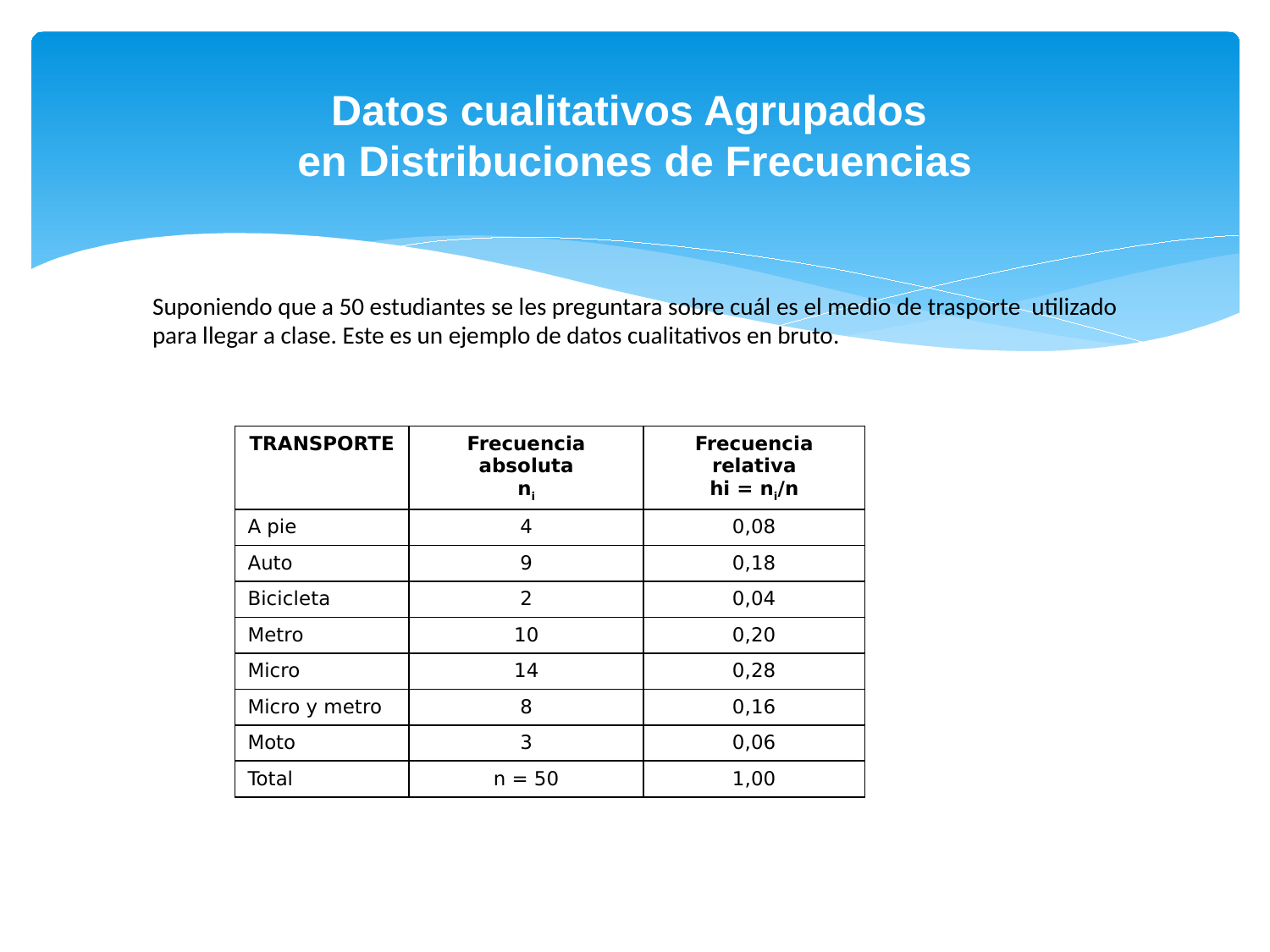

# Datos cualitativos Agrupados en Distribuciones de Frecuencias
Suponiendo que a 50 estudiantes se les preguntara sobre cuál es el medio de trasporte  utilizado para llegar a clase. Este es un ejemplo de datos cualitativos en bruto.
| TRANSPORTE | Frecuencia absoluta ni | Frecuencia relativa hi = ni/n |
| --- | --- | --- |
| A pie | 4 | 0,08 |
| Auto | 9 | 0,18 |
| Bicicleta | 2 | 0,04 |
| Metro | 10 | 0,20 |
| Micro | 14 | 0,28 |
| Micro y metro | 8 | 0,16 |
| Moto | 3 | 0,06 |
| Total | n = 50 | 1,00 |